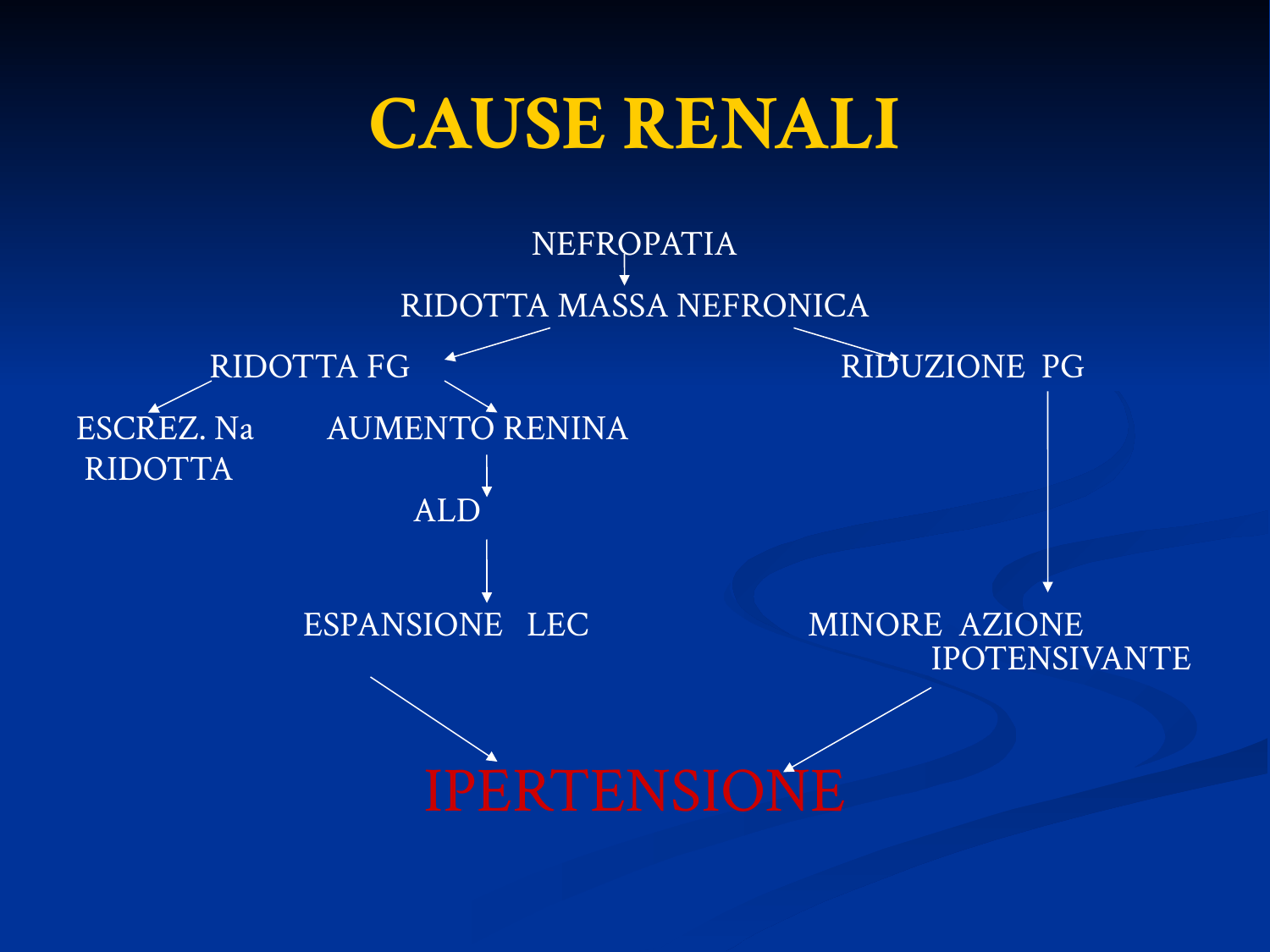

# CAUSE RENALI
NEFROPATIA

RIDOTTA MASSA NEFRONICA

                 RIDOTTA FG                                                       RIDUZIONE  PG

ESCREZ. Na          AUMENTO RENINA
 RIDOTTA
                                           ALD

                             ESPANSIONE   LEC                            MINORE  AZIONE                              					                      IPOTENSIVANTE

IPERTENSIONE